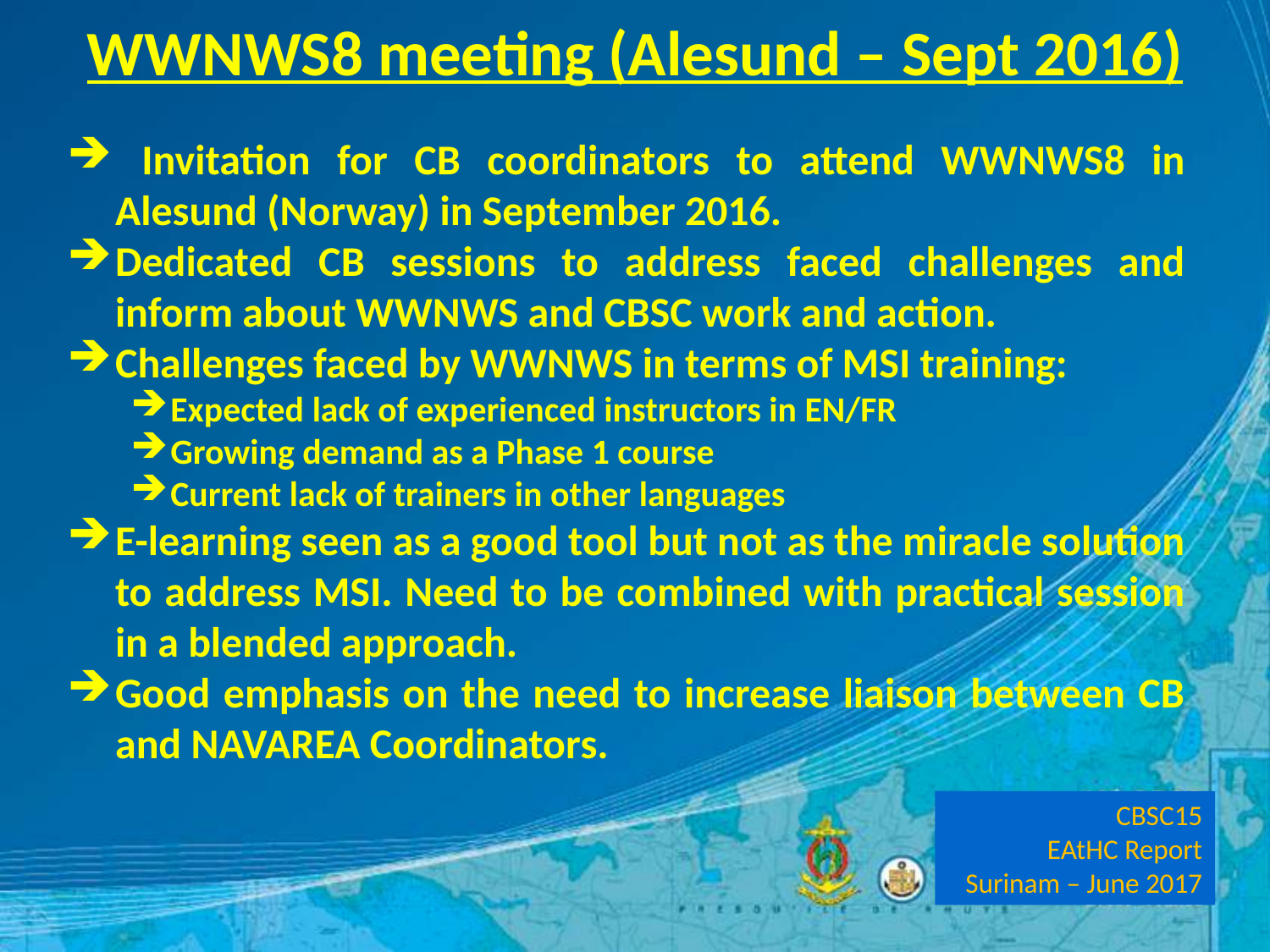

# WWNWS8 meeting (Alesund – Sept 2016)
 Invitation for CB coordinators to attend WWNWS8 in Alesund (Norway) in September 2016.
Dedicated CB sessions to address faced challenges and inform about WWNWS and CBSC work and action.
Challenges faced by WWNWS in terms of MSI training:
Expected lack of experienced instructors in EN/FR
Growing demand as a Phase 1 course
Current lack of trainers in other languages
E-learning seen as a good tool but not as the miracle solution to address MSI. Need to be combined with practical session in a blended approach.
Good emphasis on the need to increase liaison between CB and NAVAREA Coordinators.